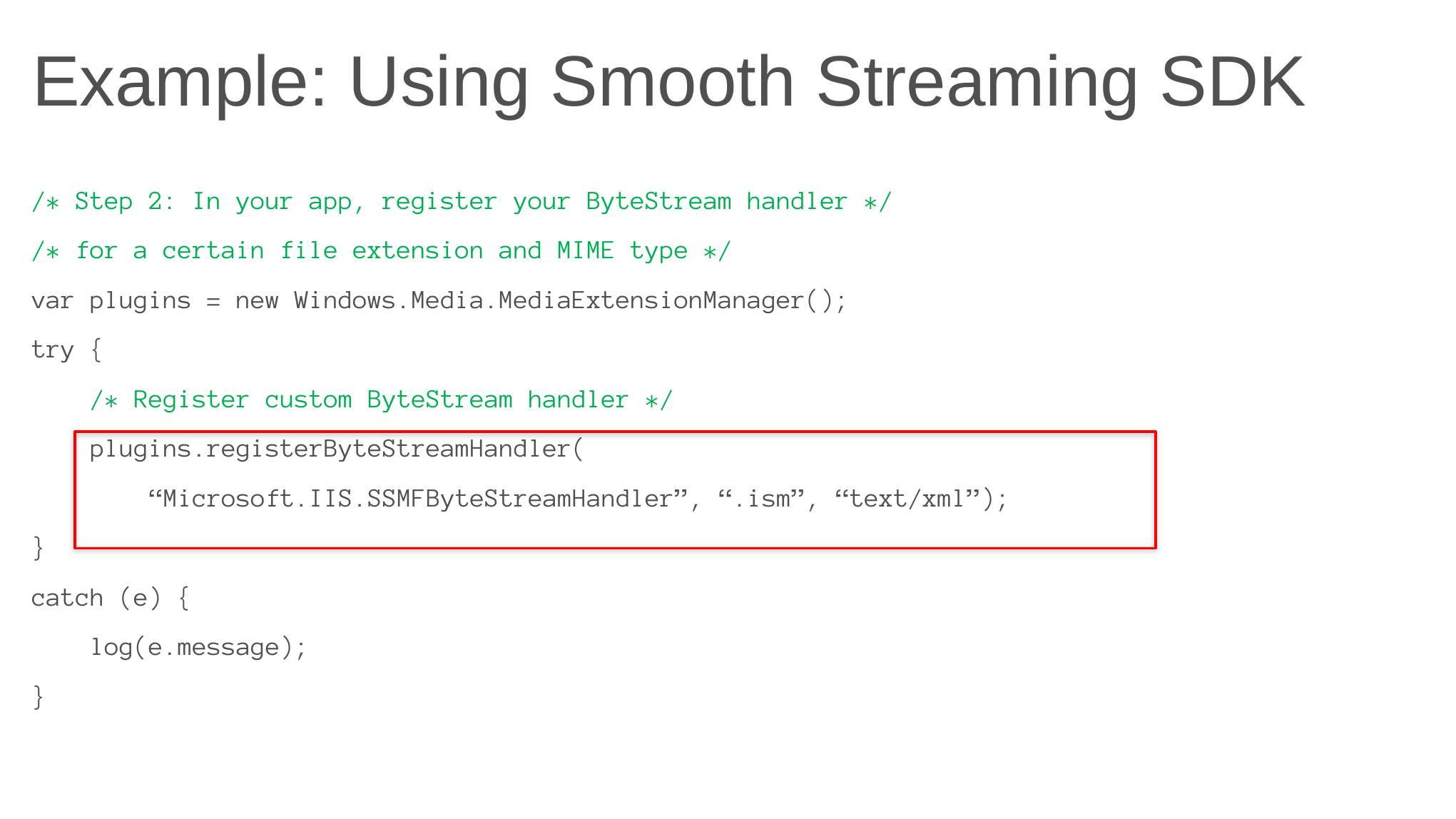

# Example: Using Smooth Streaming SDK

/* Step 2: In your app, register your ByteStream handler */
/* for a certain file extension and MIME type */
var plugins = new Windows.Media.MediaExtensionManager();
try {
    /* Register custom ByteStream handler */
    plugins.registerByteStreamHandler(
        “Microsoft.IIS.SSMFByteStreamHandler”, “.ism”, “text/xml”);
}
catch (e) {
    log(e.message);
}